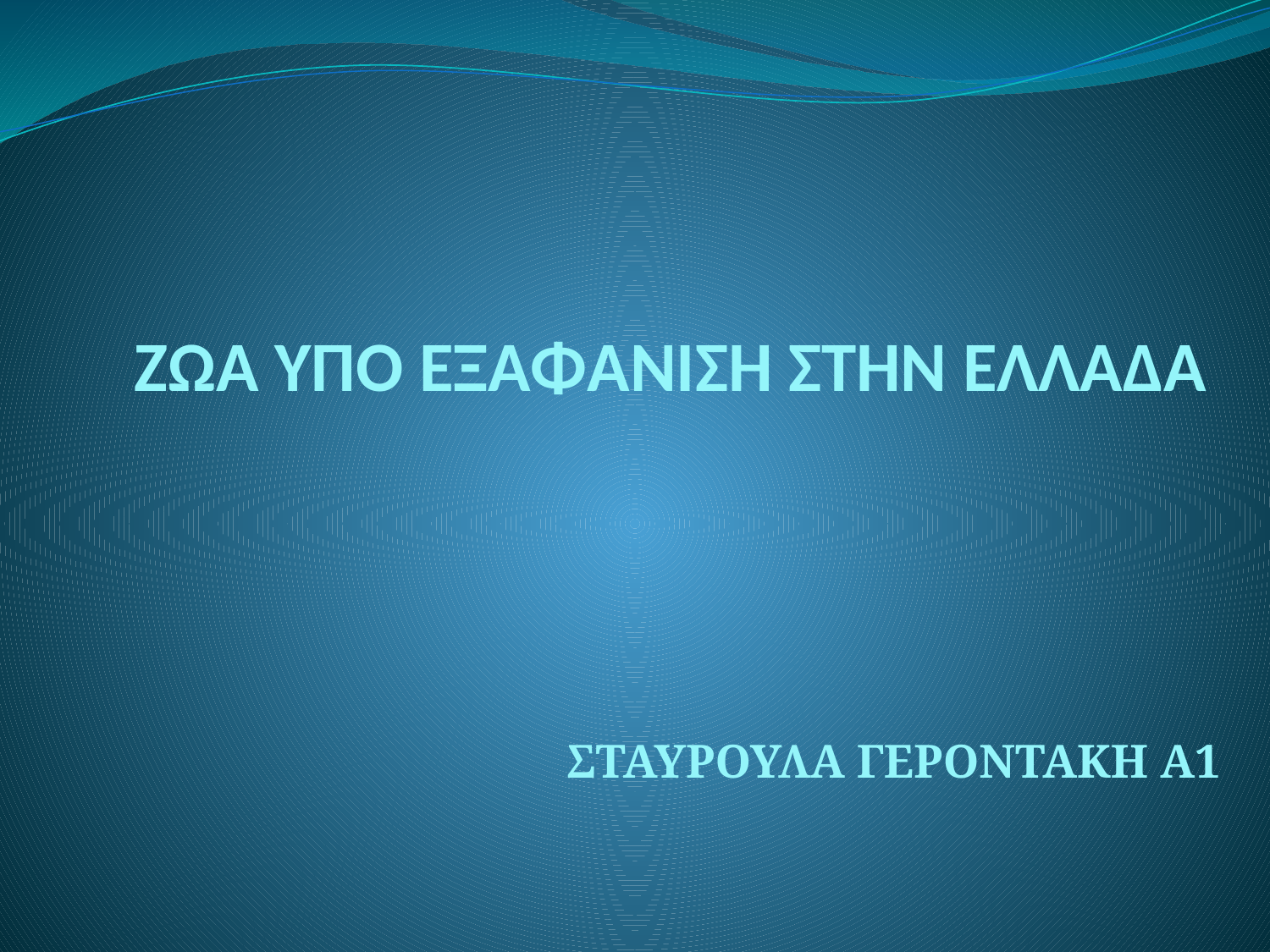

# ΖΩΑ ΥΠΟ ΕΞΑΦΑΝΙΣΗ ΣΤΗΝ ΕΛΛΑΔΑ
ΣΤΑΥΡΟΥΛΑ ΓΕΡΟΝΤΑΚΗ Α1